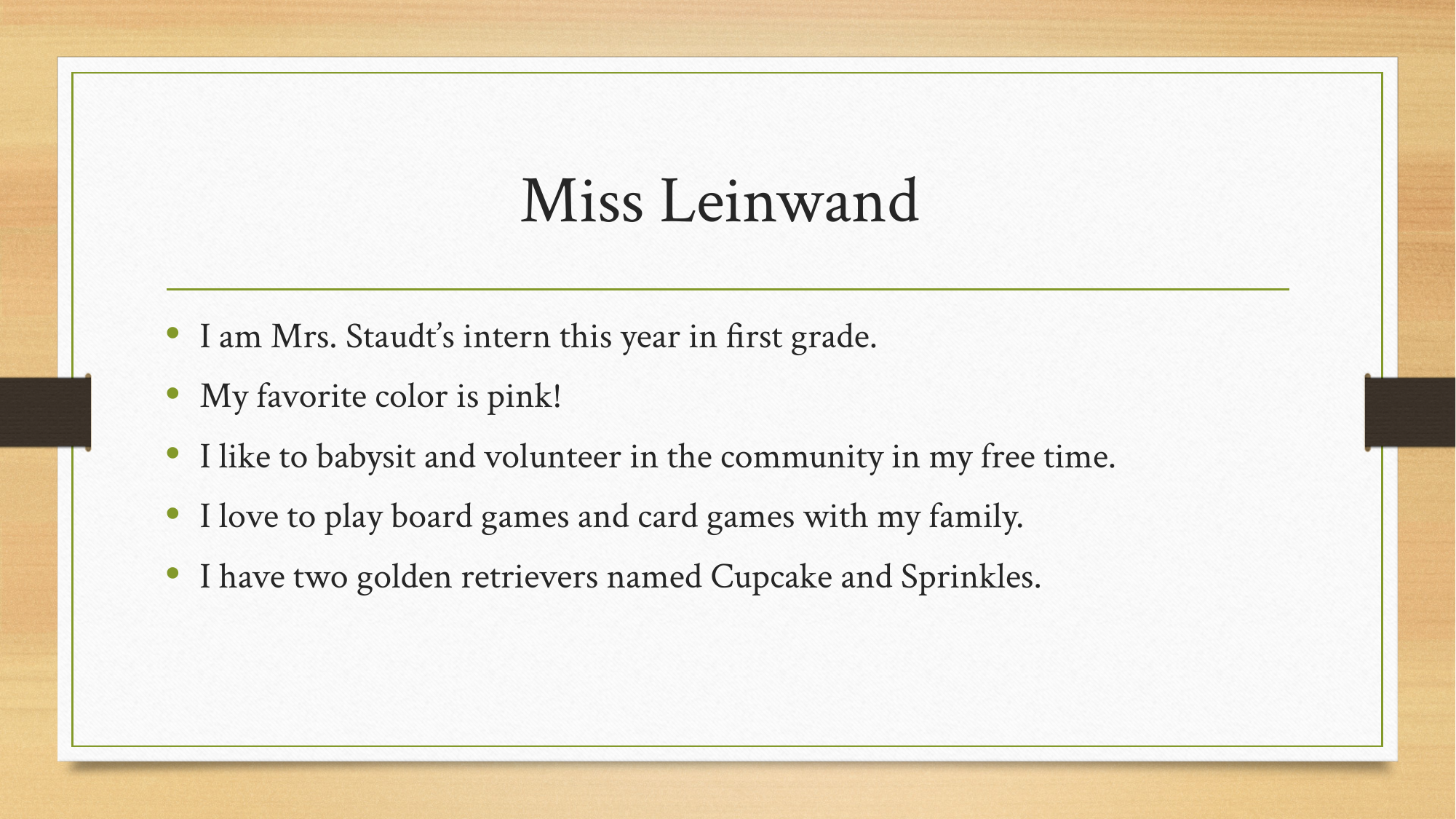

# Miss Leinwand
I am Mrs. Staudt’s intern this year in first grade.
My favorite color is pink!
I like to babysit and volunteer in the community in my free time.
I love to play board games and card games with my family.
I have two golden retrievers named Cupcake and Sprinkles.